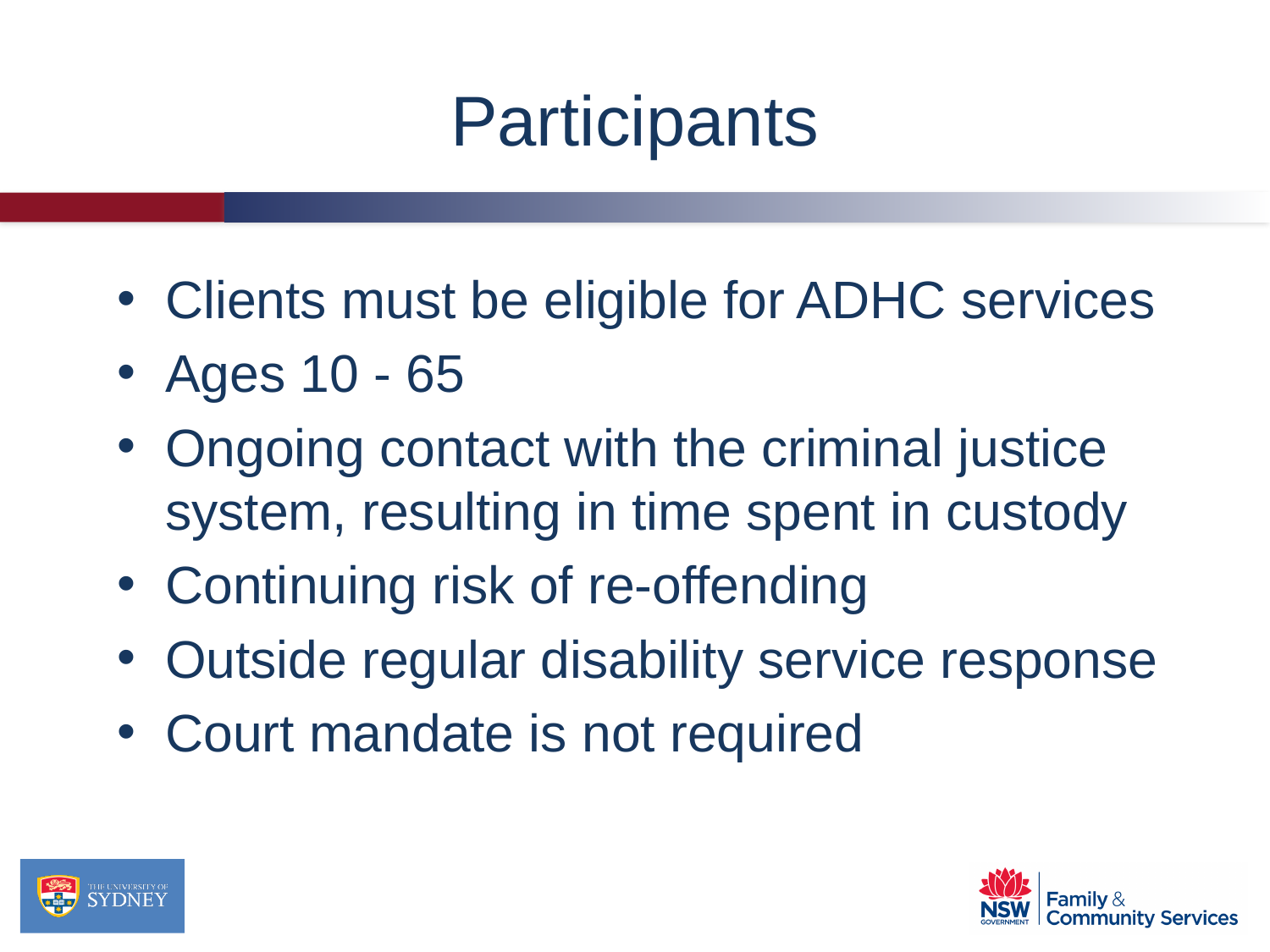

Participants
Clients must be eligible for ADHC services
Ages 10 - 65
Ongoing contact with the criminal justice system, resulting in time spent in custody
Continuing risk of re-offending
Outside regular disability service response
Court mandate is not required